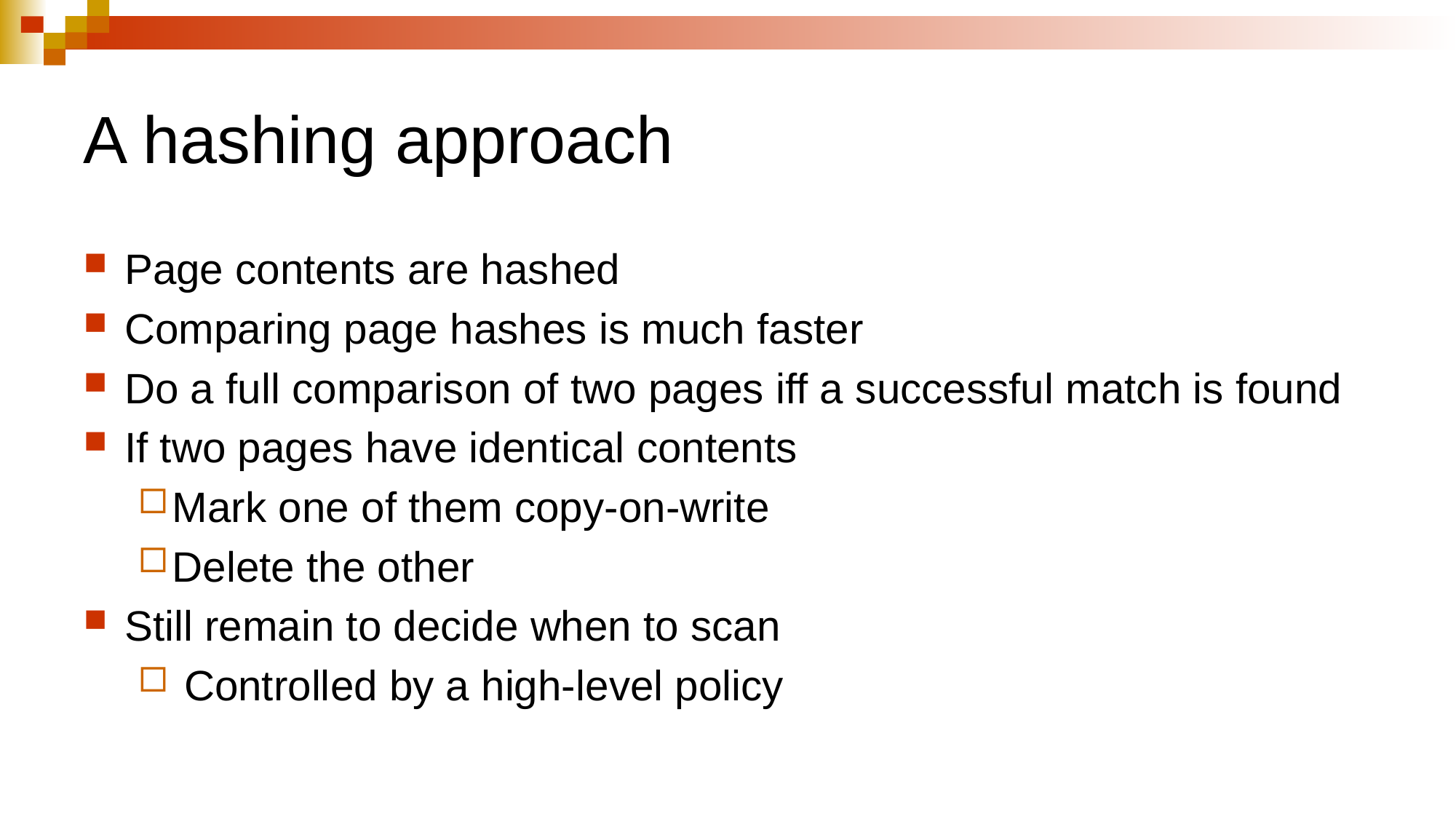

# A hashing approach
Page contents are hashed
Comparing page hashes is much faster
Do a full comparison of two pages iff a successful match is found
If two pages have identical contents
Mark one of them copy-on-write
Delete the other
Still remain to decide when to scan
 Controlled by a high-level policy